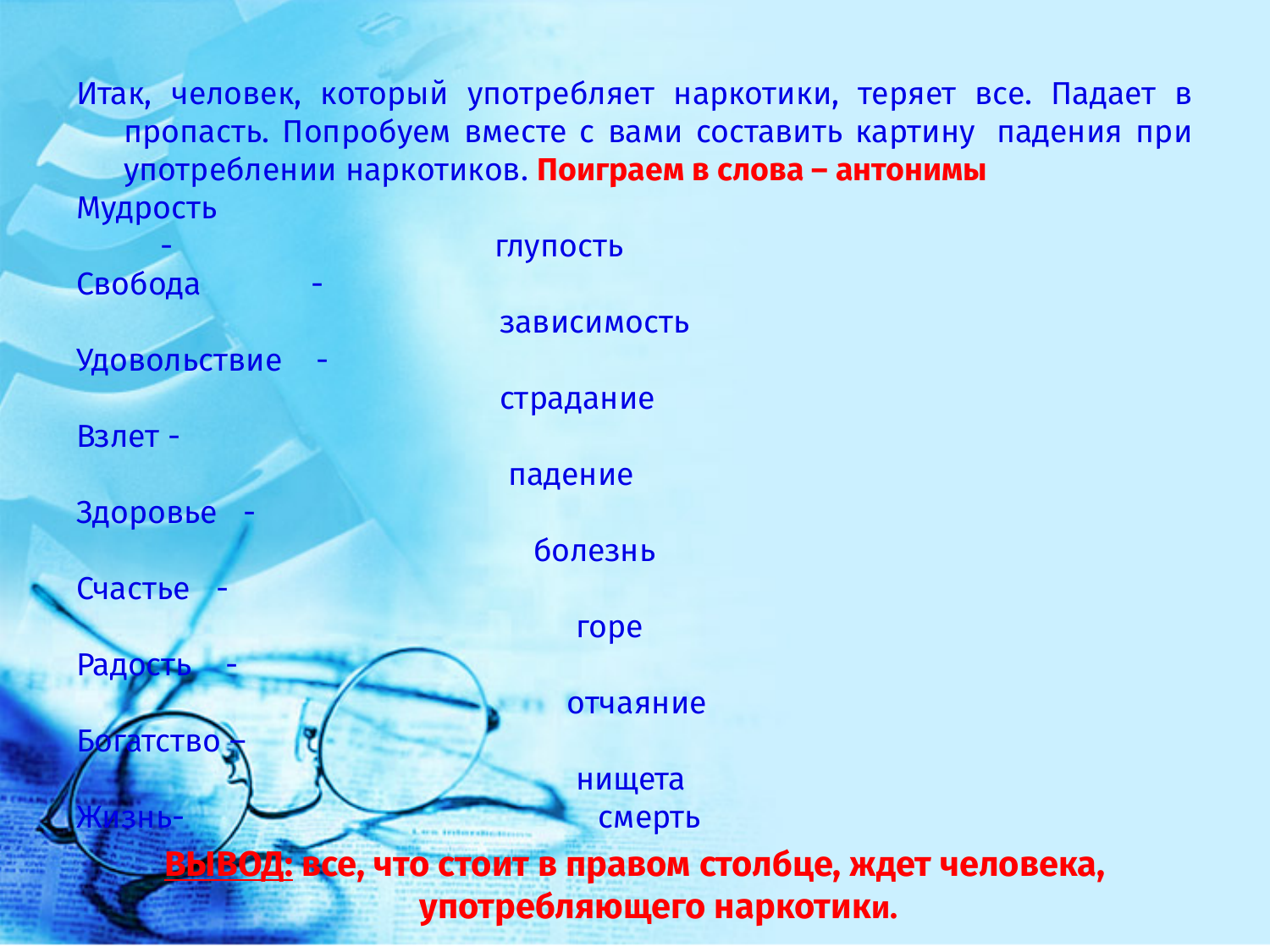

Итак, человек, который употребляет наркотики, теряет все. Падает в пропасть. Попробуем вместе с вами составить картину  падения при употреблении наркотиков. Поиграем в слова – антонимы
Мудрость
          -                                      глупость
Свобода             -
                                                  зависимость
Удовольствие    -
                                                  страдание
Взлет -
                                                   падение
Здоровье   -
                                                      болезнь
Счастье   -
                                                           горе
Радость    -
                                                          отчаяние
Богатство –
                                                           нищета
Жизнь-                                                 смерть
ВЫВОД: все, что стоит в правом столбце, ждет человека, употребляющего наркотики.